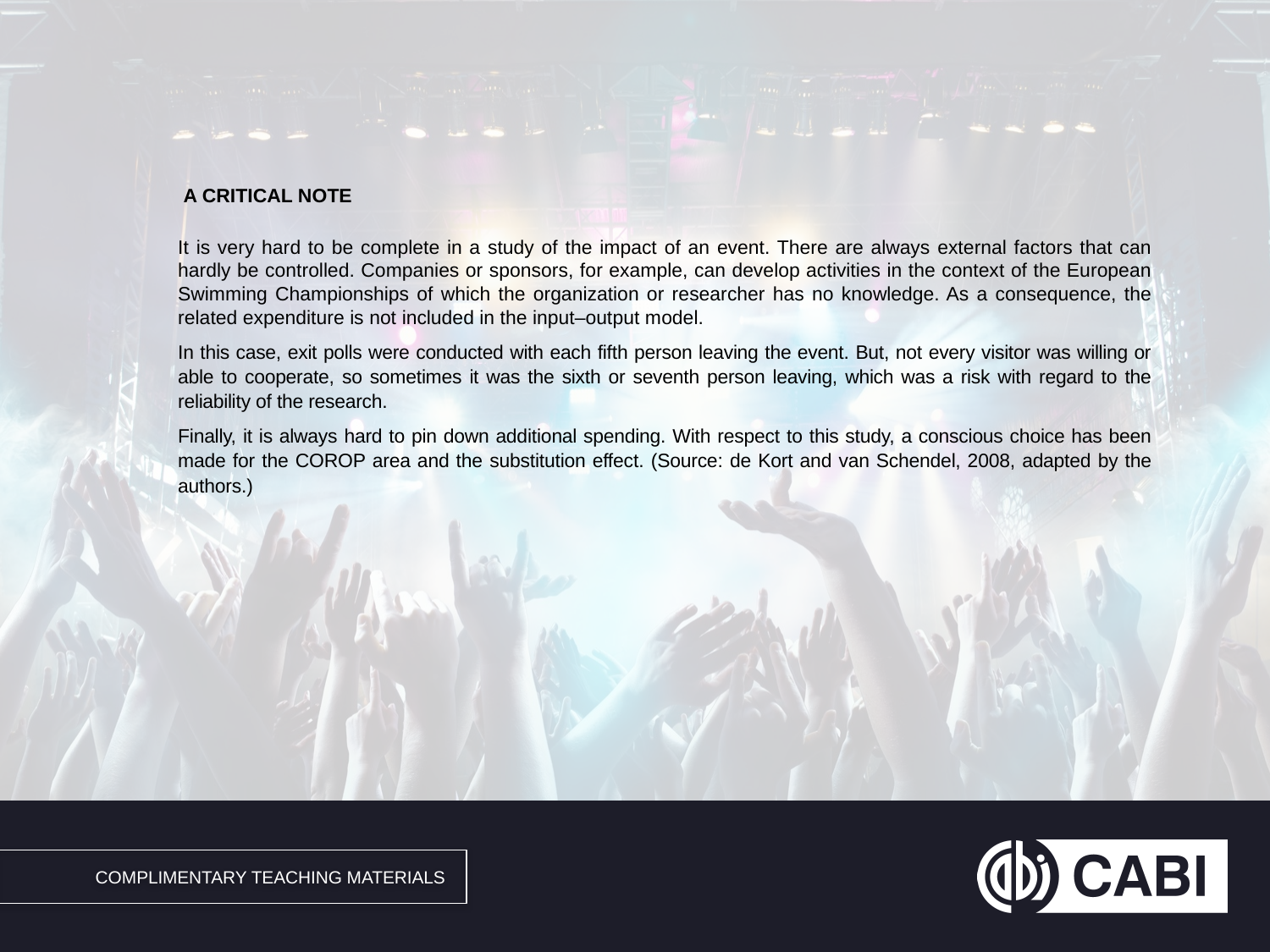

#
 A Critical Note
It is very hard to be complete in a study of the impact of an event. There are always external factors that can hardly be controlled. Companies or sponsors, for example, can develop activities in the context of the European Swimming Championships of which the organization or researcher has no knowledge. As a consequence, the related expenditure is not included in the input–output model.
In this case, exit polls were conducted with each fifth person leaving the event. But, not every visitor was willing or able to cooperate, so sometimes it was the sixth or seventh person leaving, which was a risk with regard to the reliability of the research.
Finally, it is always hard to pin down additional spending. With respect to this study, a conscious choice has been made for the COROP area and the substitution effect. (Source: de Kort and van Schendel, 2008, adapted by the authors.)